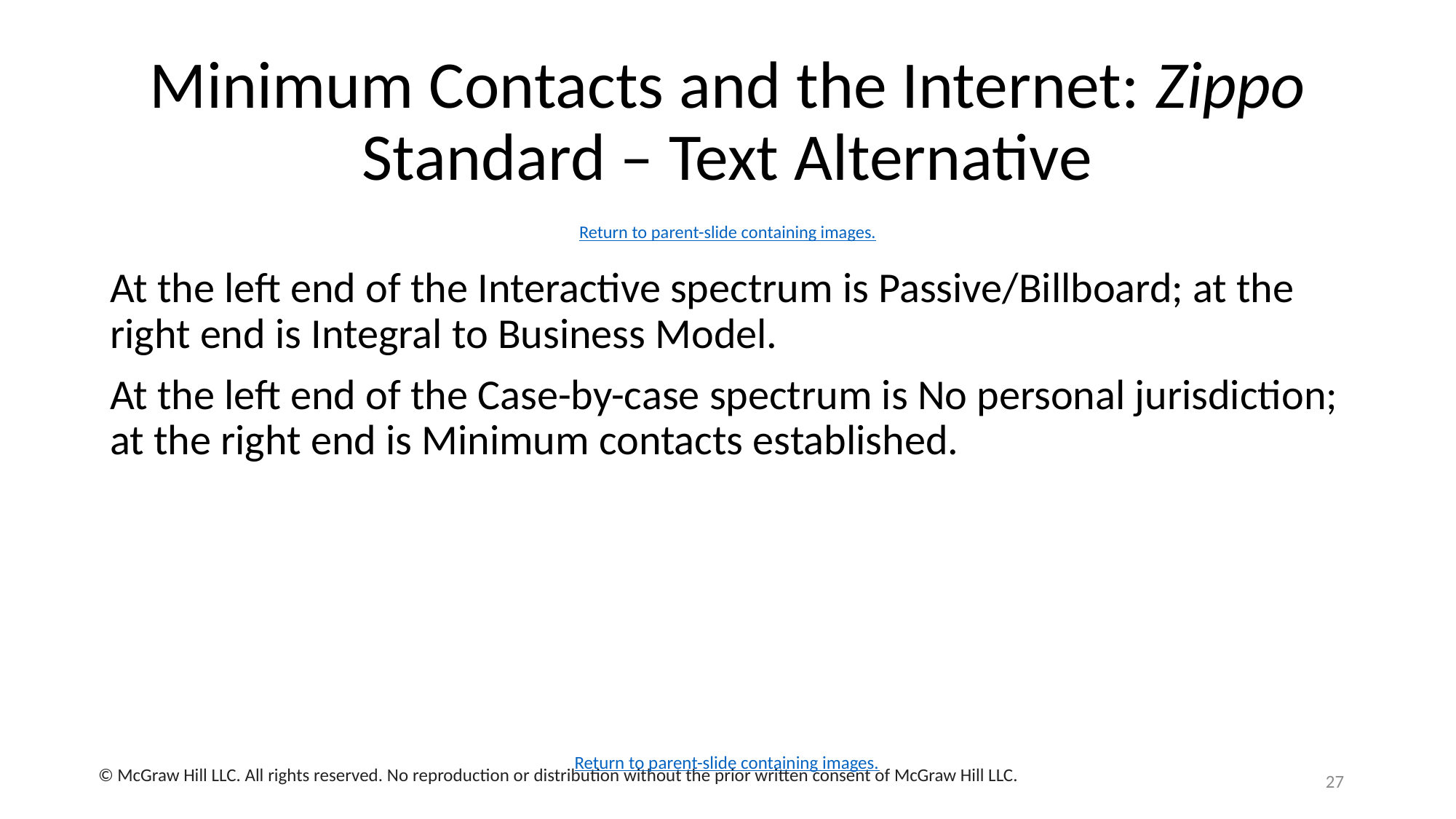

# Minimum Contacts and the Internet: Zippo Standard – Text Alternative
Return to parent-slide containing images.
At the left end of the Interactive spectrum is Passive/Billboard; at the right end is Integral to Business Model.
At the left end of the Case-by-case spectrum is No personal jurisdiction; at the right end is Minimum contacts established.
Return to parent-slide containing images.
27